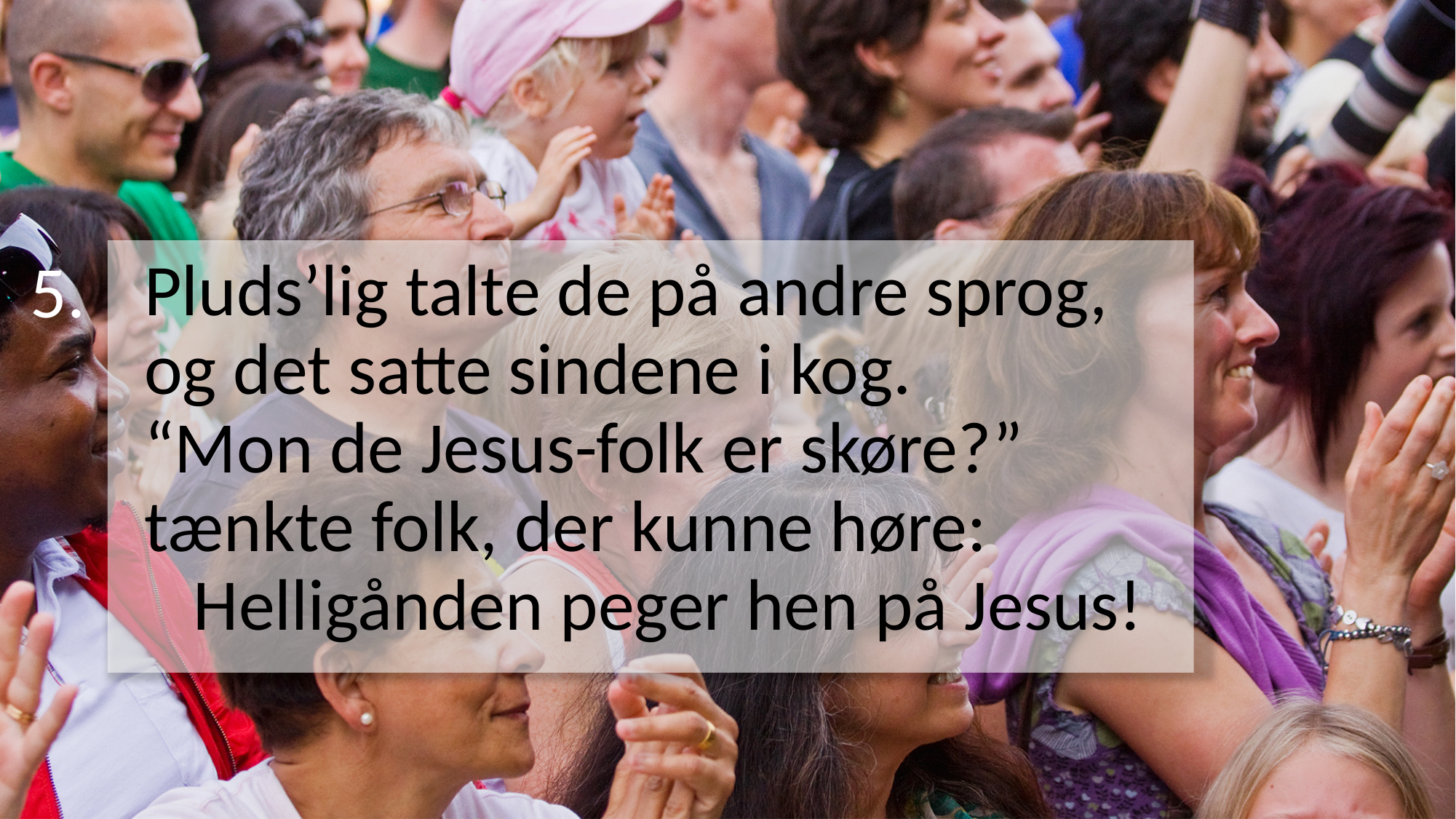

5.
Pluds’lig talte de på andre sprog,
og det satte sindene i kog.
“Mon de Jesus-folk er skøre?”
tænkte folk, der kunne høre:
   Helligånden peger hen på Jesus!